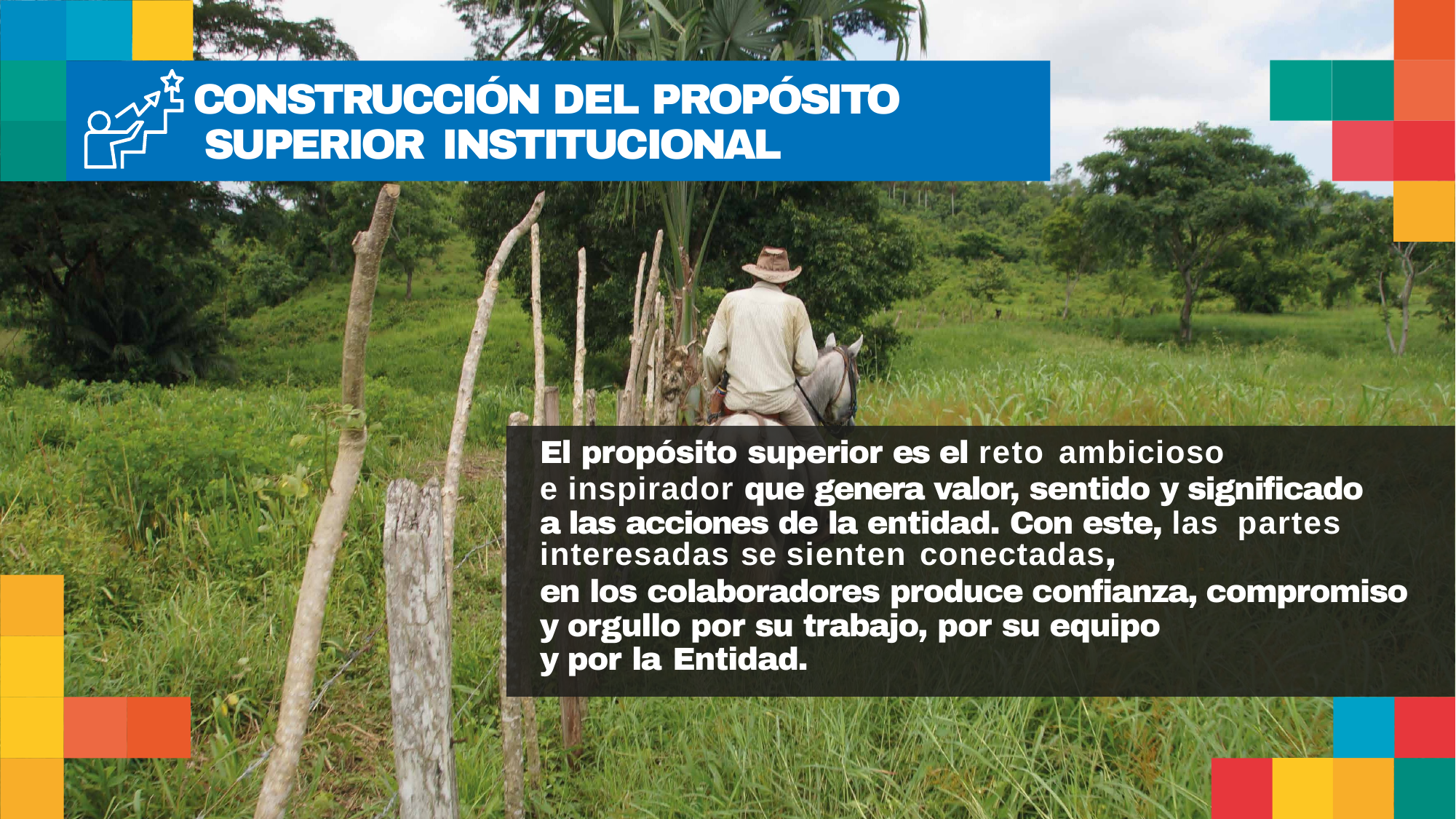

# CONSTRUCCIÓN DEL PROPÓSITO  SUPERIOR INSTITUCIONAL

El propósito superior es el reto ambicioso
e inspirador que genera valor, sentido y significado  a las acciones de la entidad. Con este, las partes
interesadas se sienten conectadas,
en los colaboradores produce confianza, compromiso  y orgullo por su trabajo, por su equipo
y por la Entidad.